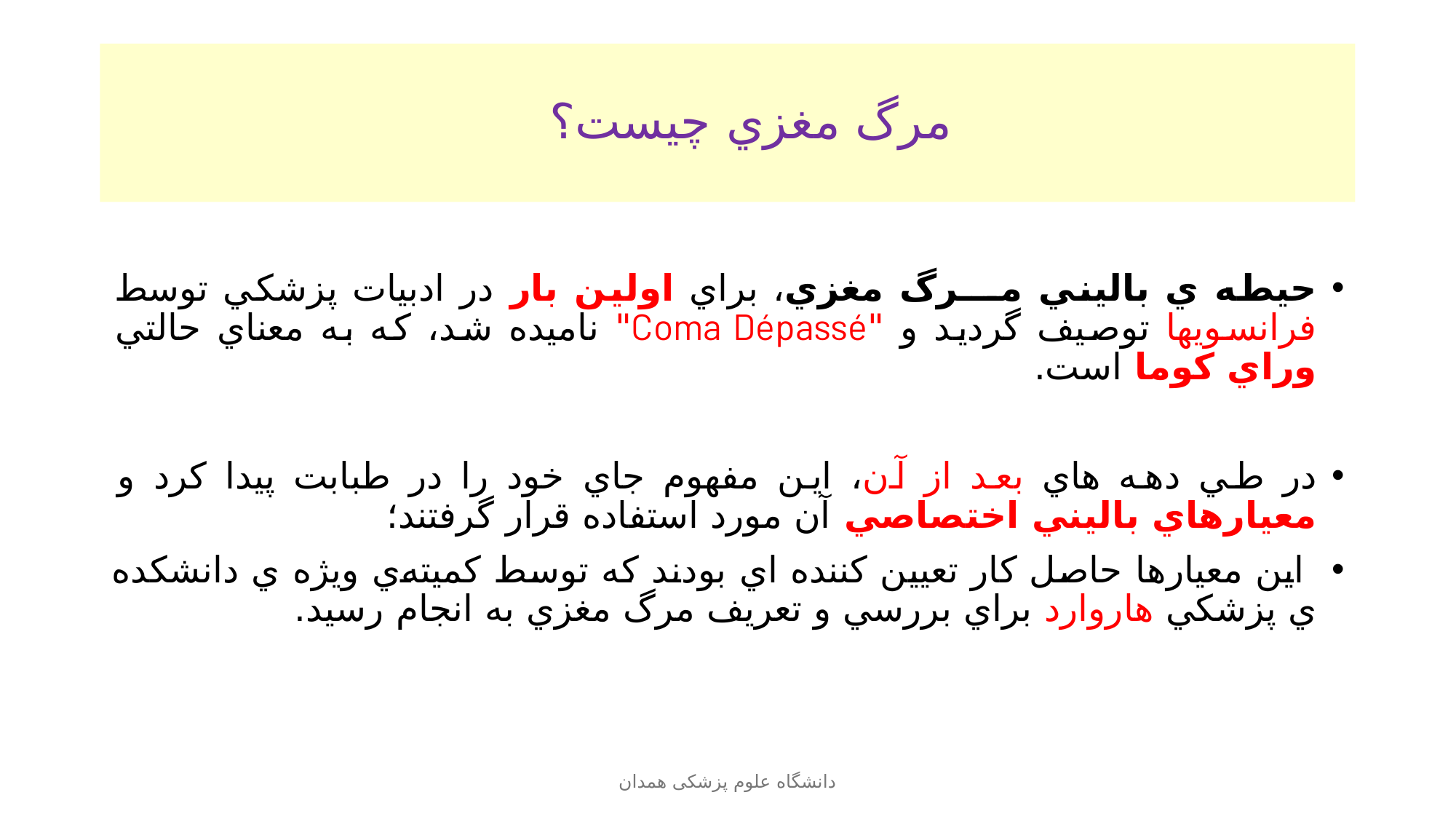

# مرگ مغزي چيست؟
حيطه ي باليني مـــرگ مغزي، براي اولين بار در ادبيات پزشكي توسط فرانسويها توصيف گرديد و "Coma Dépassé" ناميده شد، كه به معناي حالتي وراي كوما است.

در طي دهه هاي بعد از آن، اين مفهوم جاي خود را در طبابت پيدا كرد و معيارهاي باليني اختصاصي آن مورد استفاده قرار گرفتند؛
 اين معيارها حاصل كار تعيين كننده اي بودند كه توسط كميته‌ي ويژه ي دانشكده ي پزشكي هاروارد براي بررسي و تعريف مرگ مغزي به انجام رسيد.
دانشگاه علوم پزشکی همدان